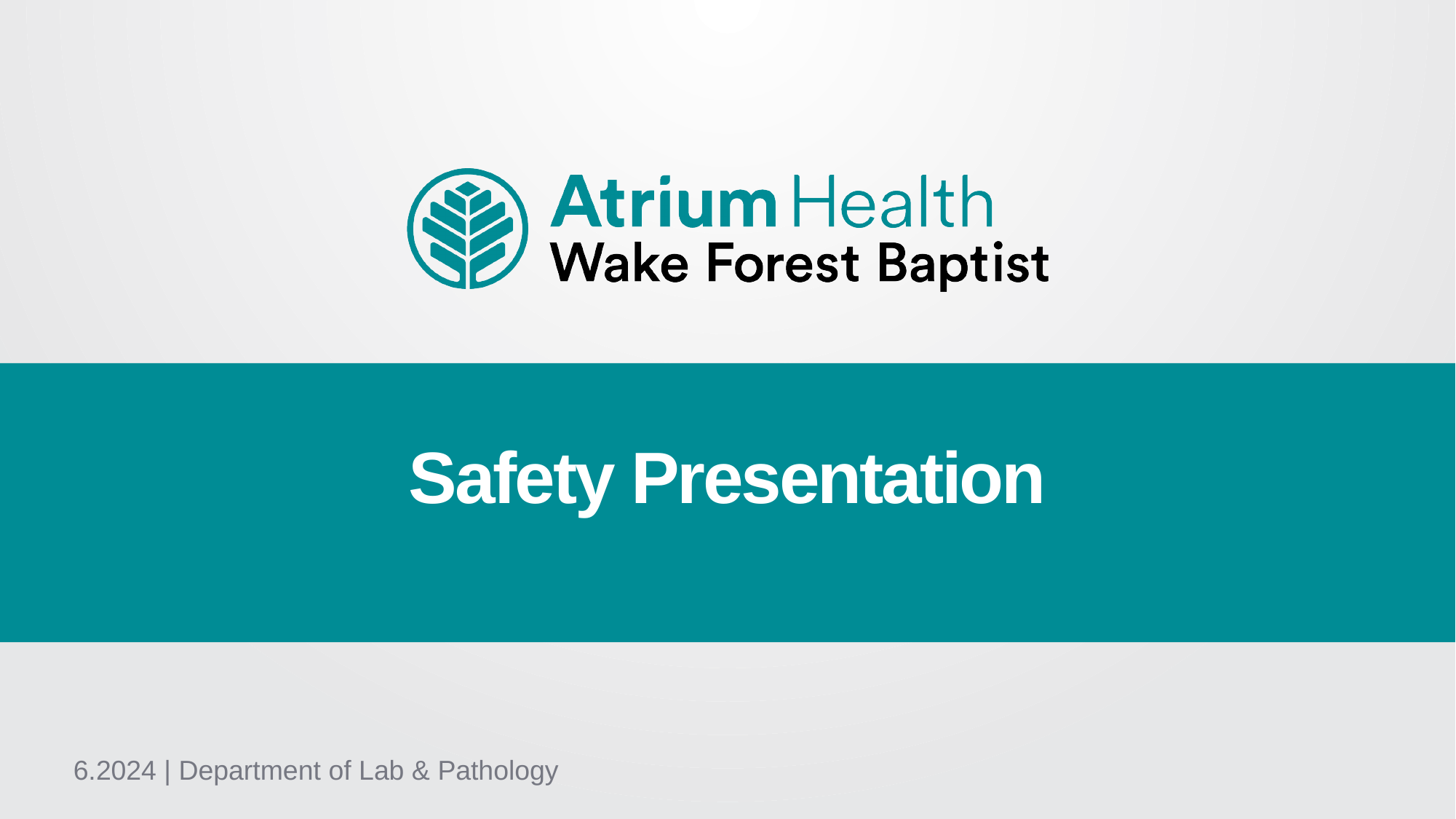

Safety Presentation
6.2024 | Department of Lab & Pathology